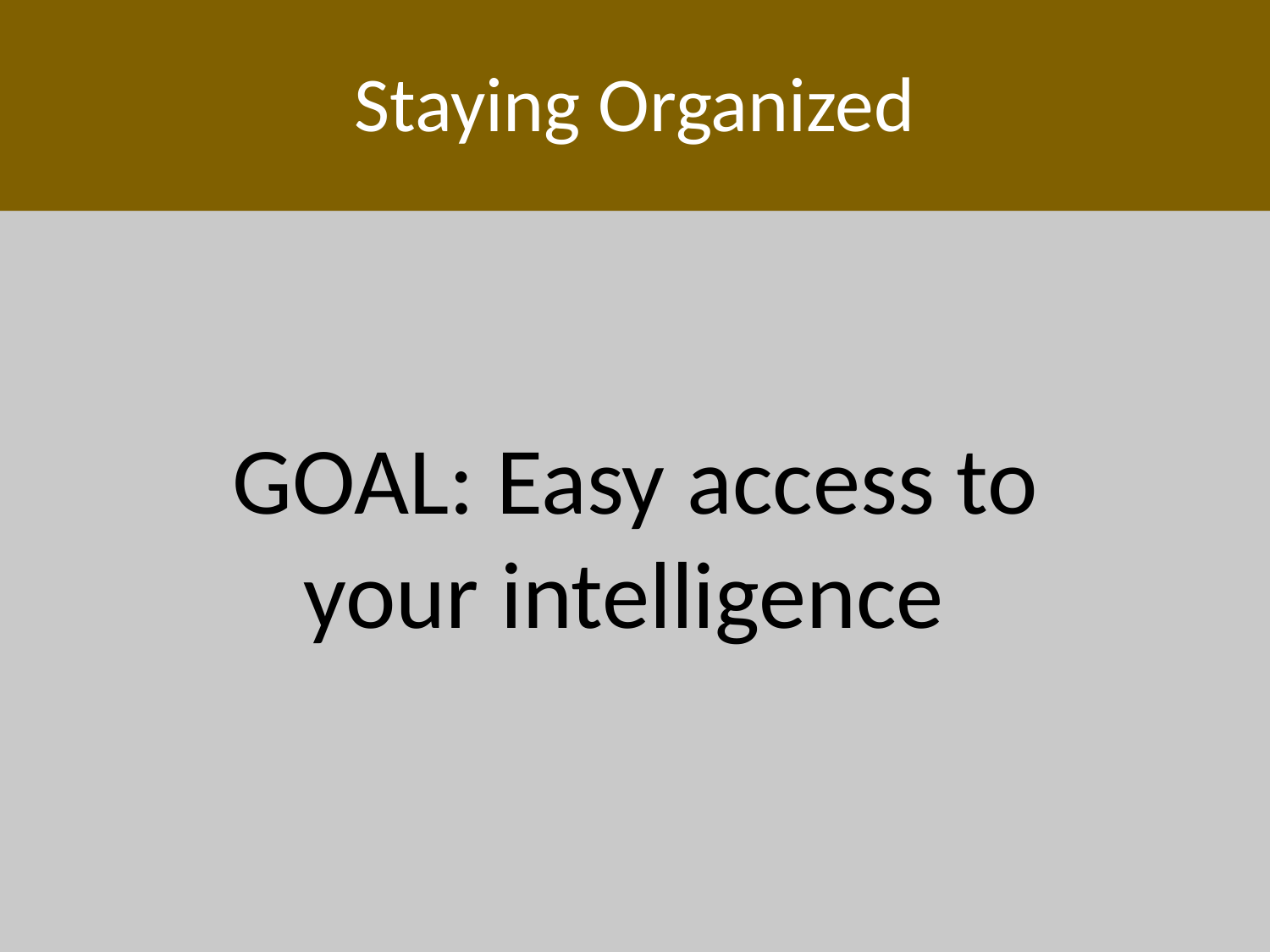

Staying Organized
GOAL: Easy access to your intelligence